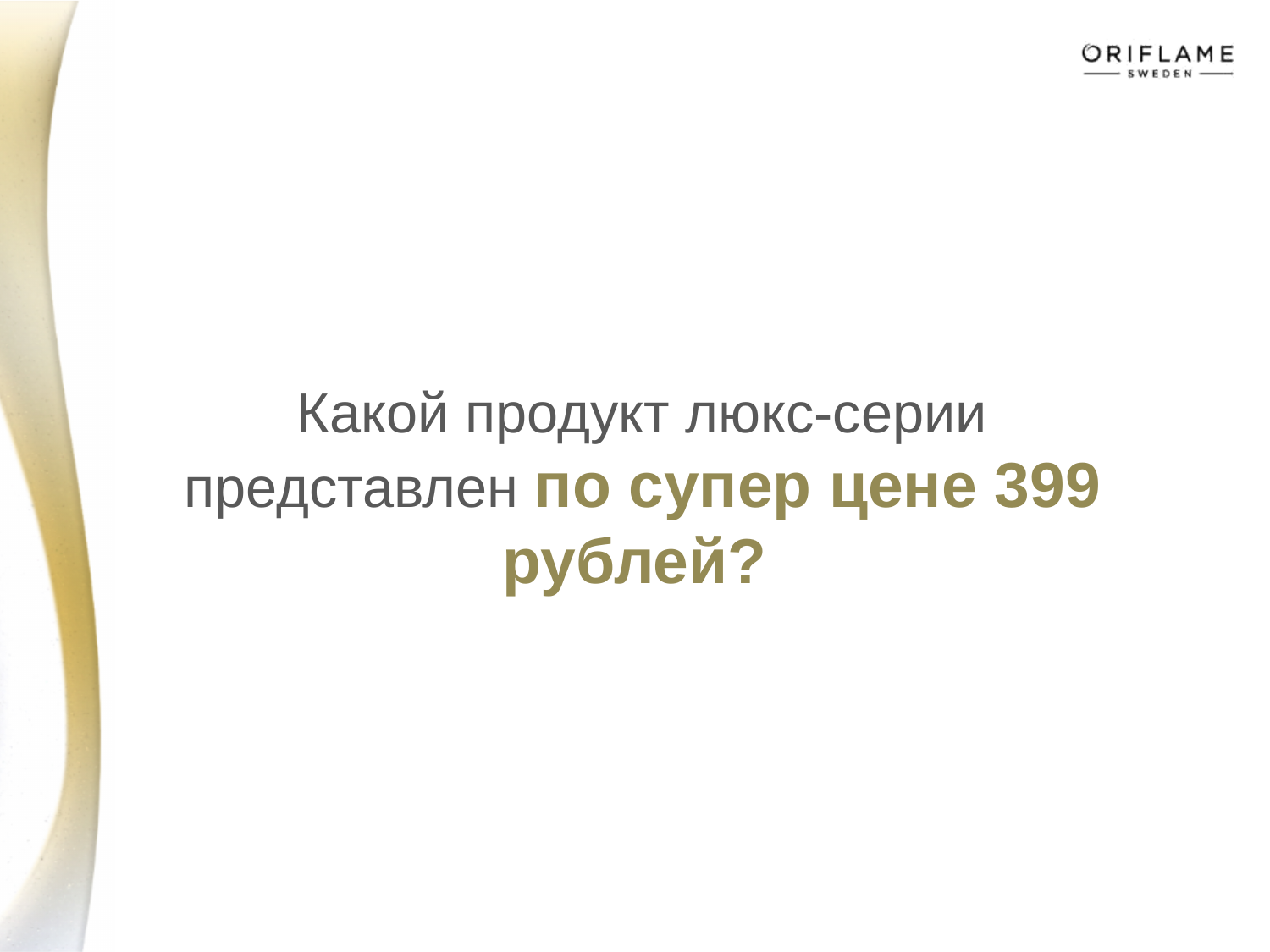

# Какой продукт люкс-серии представлен по супер цене 399 рублей?